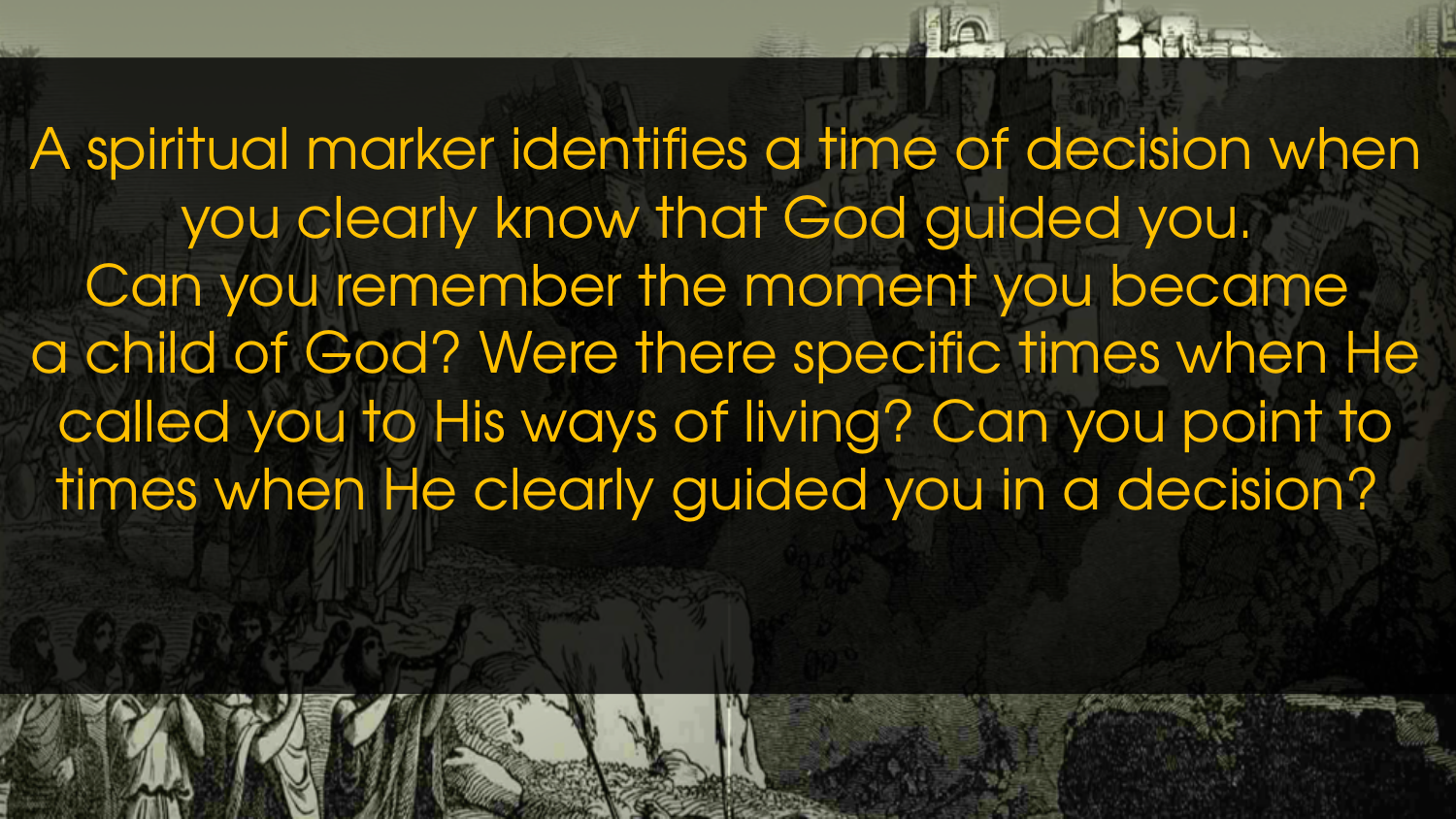

A spiritual marker identifies a time of decision when you clearly know that God guided you.
Can you remember the moment you became
a child of God? Were there specific times when He called you to His ways of living? Can you point to times when He clearly guided you in a decision?